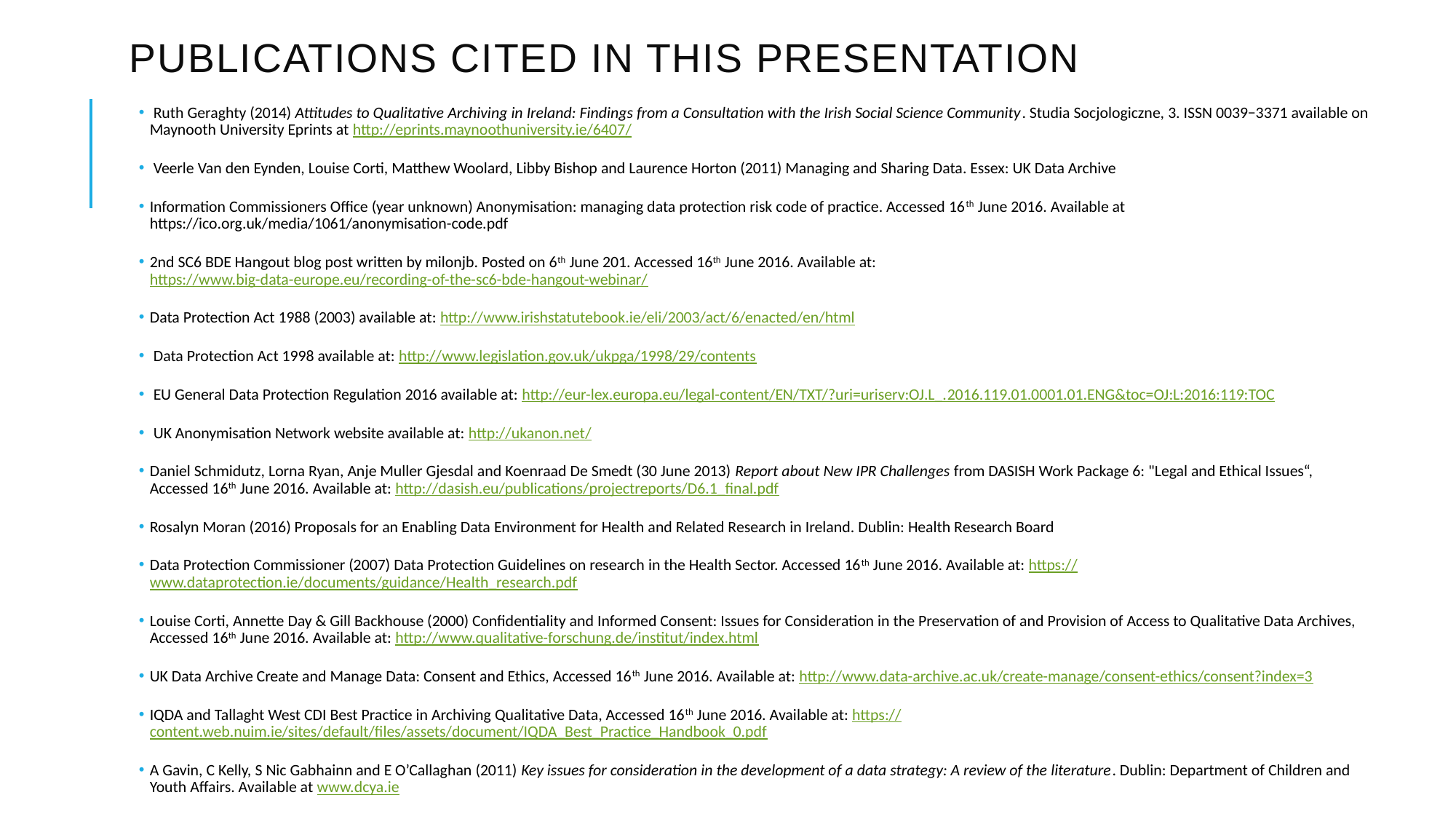

# Publications cited in this presentation
 Ruth Geraghty (2014) Attitudes to Qualitative Archiving in Ireland: Findings from a Consultation with the Irish Social Science Community. Studia Socjologiczne, 3. ISSN 0039−3371 available on Maynooth University Eprints at http://eprints.maynoothuniversity.ie/6407/
 Veerle Van den Eynden, Louise Corti, Matthew Woolard, Libby Bishop and Laurence Horton (2011) Managing and Sharing Data. Essex: UK Data Archive
Information Commissioners Office (year unknown) Anonymisation: managing data protection risk code of practice. Accessed 16th June 2016. Available at https://ico.org.uk/media/1061/anonymisation-code.pdf
2nd SC6 BDE Hangout blog post written by milonjb. Posted on 6th June 201. Accessed 16th June 2016. Available at: https://www.big-data-europe.eu/recording-of-the-sc6-bde-hangout-webinar/
Data Protection Act 1988 (2003) available at: http://www.irishstatutebook.ie/eli/2003/act/6/enacted/en/html
 Data Protection Act 1998 available at: http://www.legislation.gov.uk/ukpga/1998/29/contents
 EU General Data Protection Regulation 2016 available at: http://eur-lex.europa.eu/legal-content/EN/TXT/?uri=uriserv:OJ.L_.2016.119.01.0001.01.ENG&toc=OJ:L:2016:119:TOC
 UK Anonymisation Network website available at: http://ukanon.net/
Daniel Schmidutz, Lorna Ryan, Anje Muller Gjesdal and Koenraad De Smedt (30 June 2013) Report about New IPR Challenges from DASISH Work Package 6: "Legal and Ethical Issues“, Accessed 16th June 2016. Available at: http://dasish.eu/publications/projectreports/D6.1_final.pdf
Rosalyn Moran (2016) Proposals for an Enabling Data Environment for Health and Related Research in Ireland. Dublin: Health Research Board
Data Protection Commissioner (2007) Data Protection Guidelines on research in the Health Sector. Accessed 16th June 2016. Available at: https://www.dataprotection.ie/documents/guidance/Health_research.pdf
Louise Corti, Annette Day & Gill Backhouse (2000) Confidentiality and Informed Consent: Issues for Consideration in the Preservation of and Provision of Access to Qualitative Data Archives, Accessed 16th June 2016. Available at: http://www.qualitative-forschung.de/institut/index.html
UK Data Archive Create and Manage Data: Consent and Ethics, Accessed 16th June 2016. Available at: http://www.data-archive.ac.uk/create-manage/consent-ethics/consent?index=3
IQDA and Tallaght West CDI Best Practice in Archiving Qualitative Data, Accessed 16th June 2016. Available at: https://content.web.nuim.ie/sites/default/files/assets/document/IQDA_Best_Practice_Handbook_0.pdf
A Gavin, C Kelly, S Nic Gabhainn and E O’Callaghan (2011) Key issues for consideration in the development of a data strategy: A review of the literature. Dublin: Department of Children and Youth Affairs. Available at www.dcya.ie